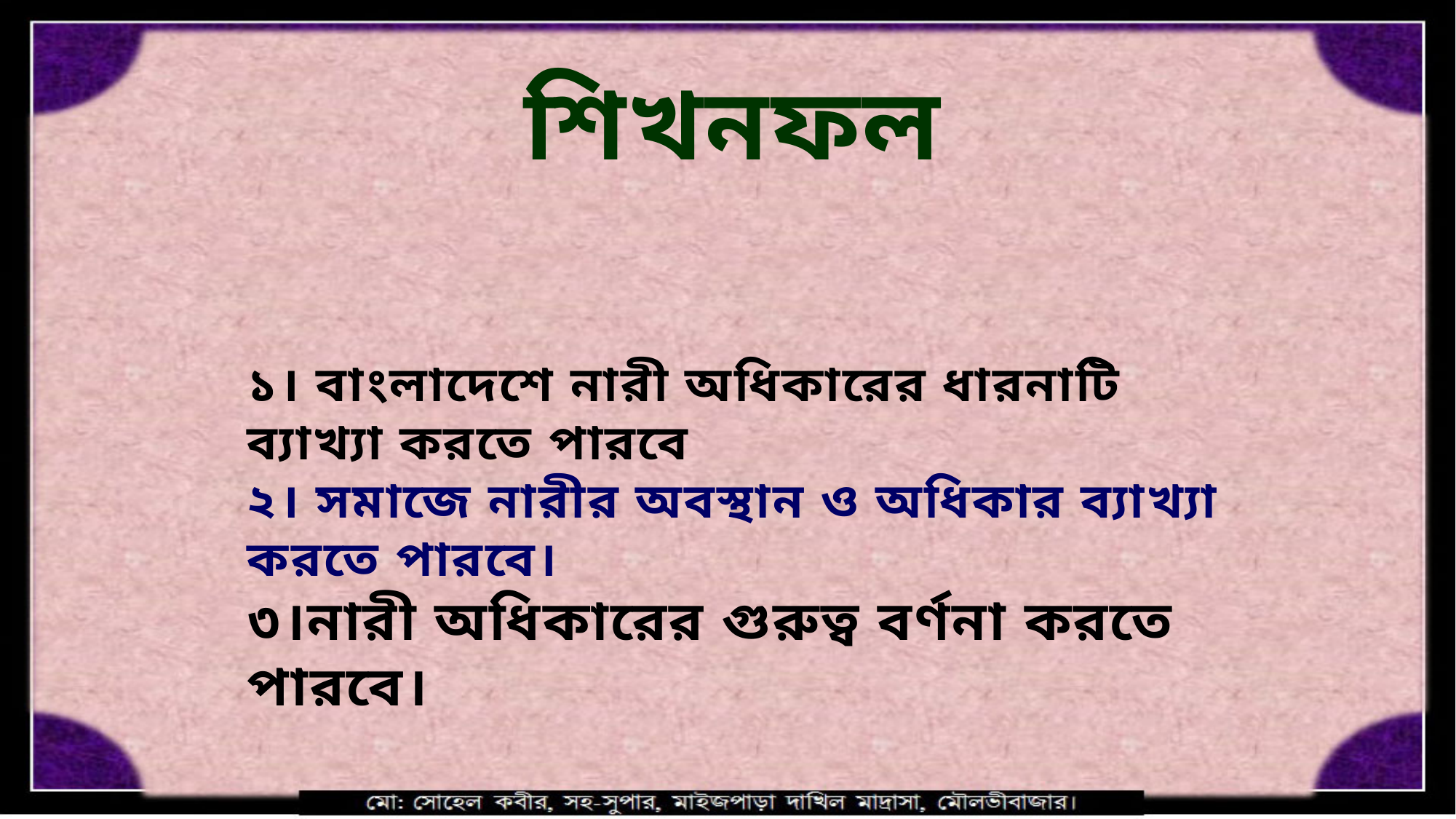

শিখনফল

১। বাংলাদেশে নারী অধিকারের ধারনাটি ব্যাখ্যা করতে পারবে
২। সমাজে নারীর অবস্থান ও অধিকার ব্যাখ্যা করতে পারবে।
৩।নারী অধিকারের গুরুত্ব বর্ণনা করতে পারবে।